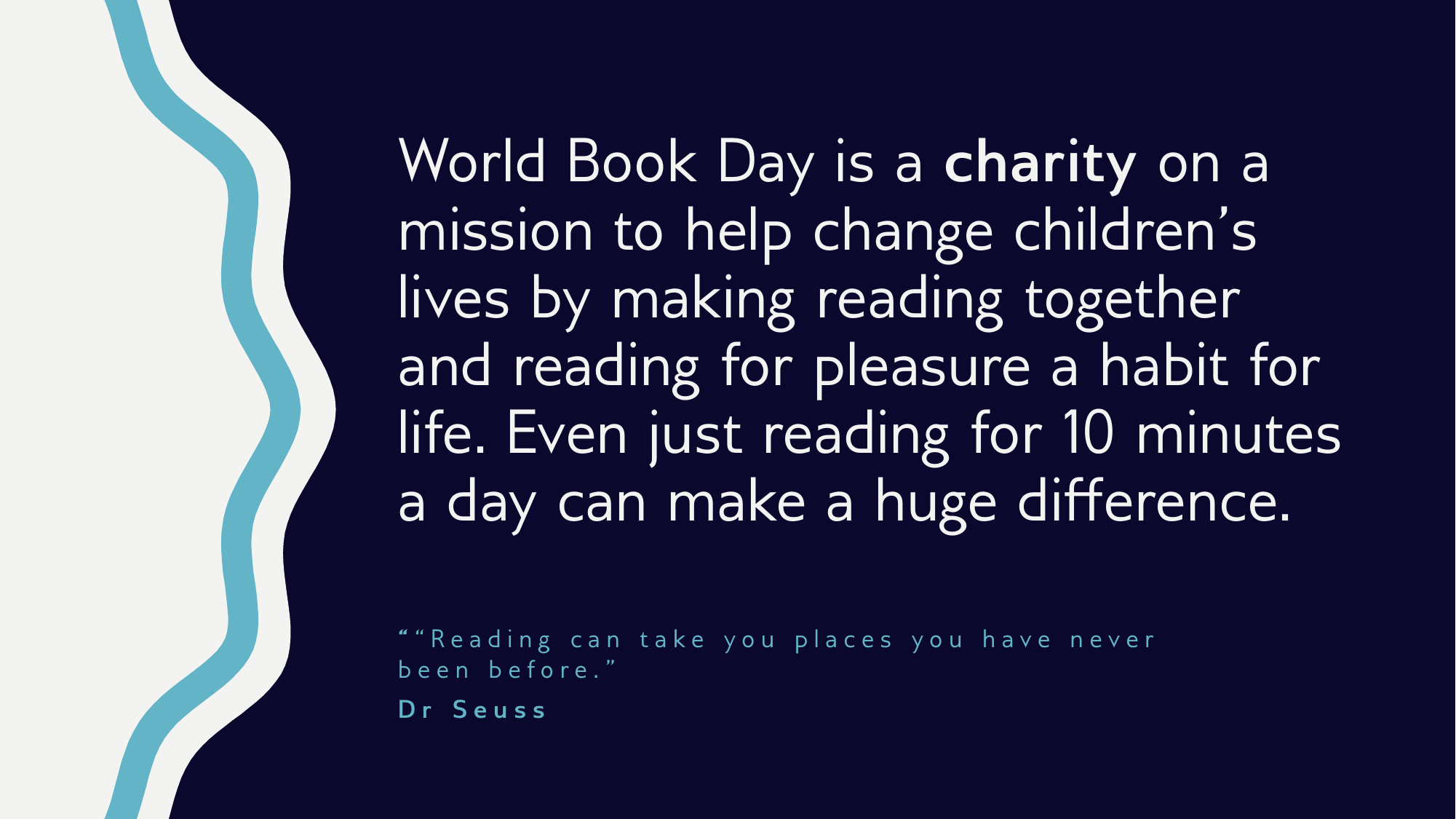

# World Book Day is a charity on a mission to help change children’s lives by making reading together and reading for pleasure a habit for life. Even just reading for 10 minutes a day can make a huge difference.
““Reading can take you places you have never been before.”
Dr Seuss